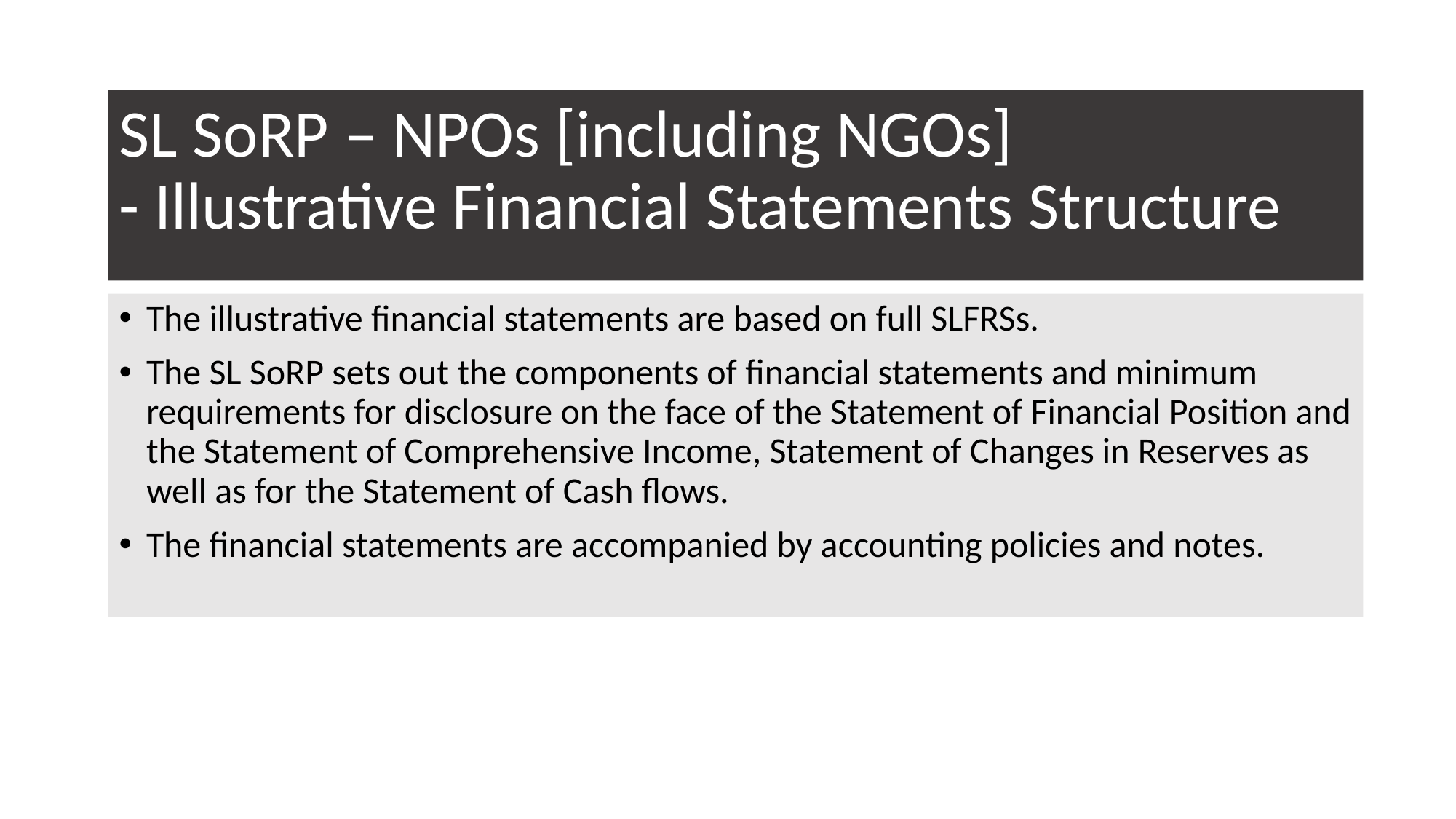

# SL SoRP – NPOs [including NGOs] - Illustrative Financial Statements Structure
The illustrative financial statements are based on full SLFRSs.
The SL SoRP sets out the components of financial statements and minimum requirements for disclosure on the face of the Statement of Financial Position and the Statement of Comprehensive Income, Statement of Changes in Reserves as well as for the Statement of Cash flows.
The financial statements are accompanied by accounting policies and notes.